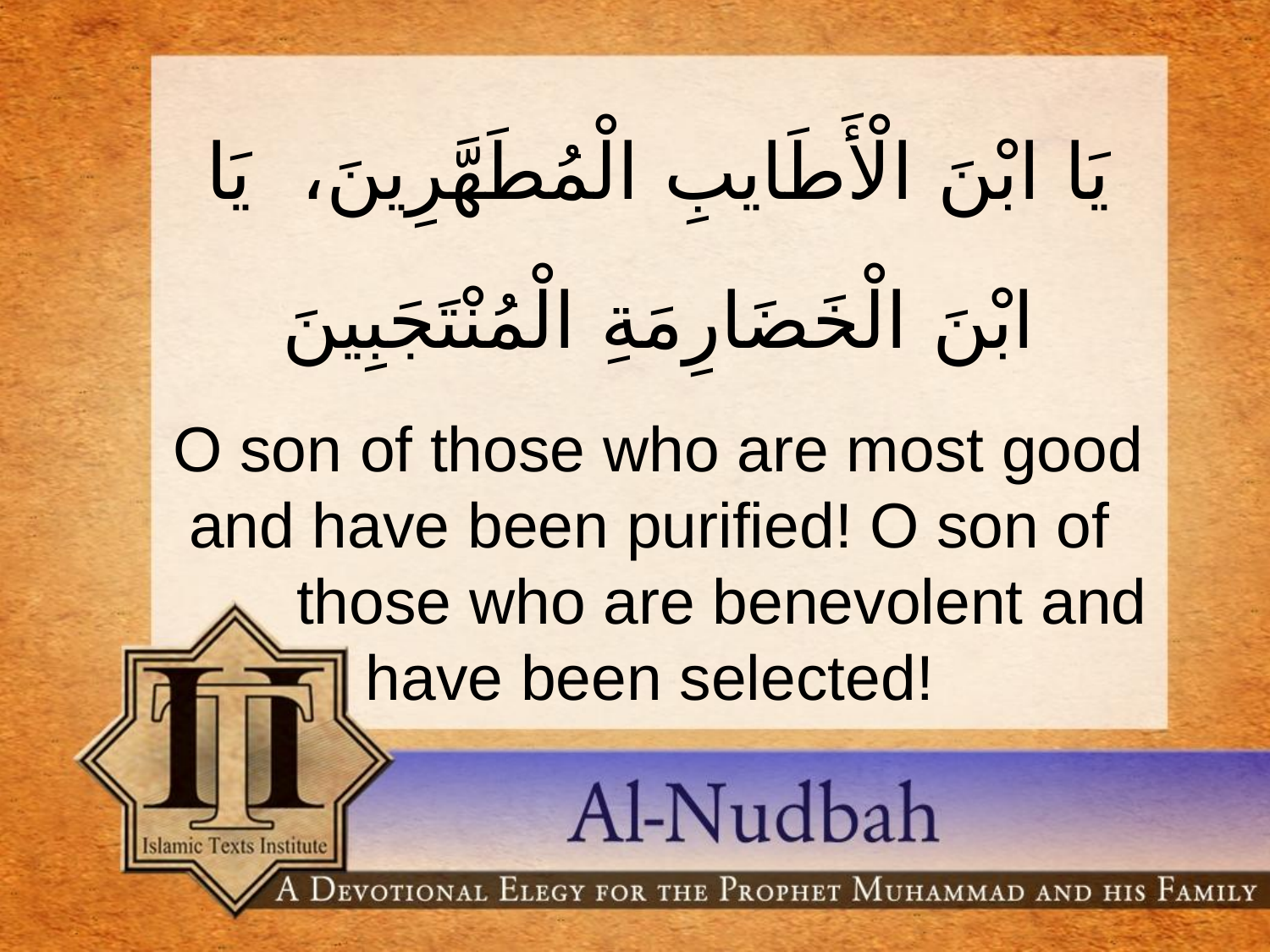

يَا ابْنَ الْأَطَايبِ الْمُطَهَّرِينَ‏،  يَا ابْنَ الْخَضَارِمَةِ الْمُنْتَجَبِينَ
O son of those who are most good and have been purified! O son of 	those who are benevolent and have been selected!